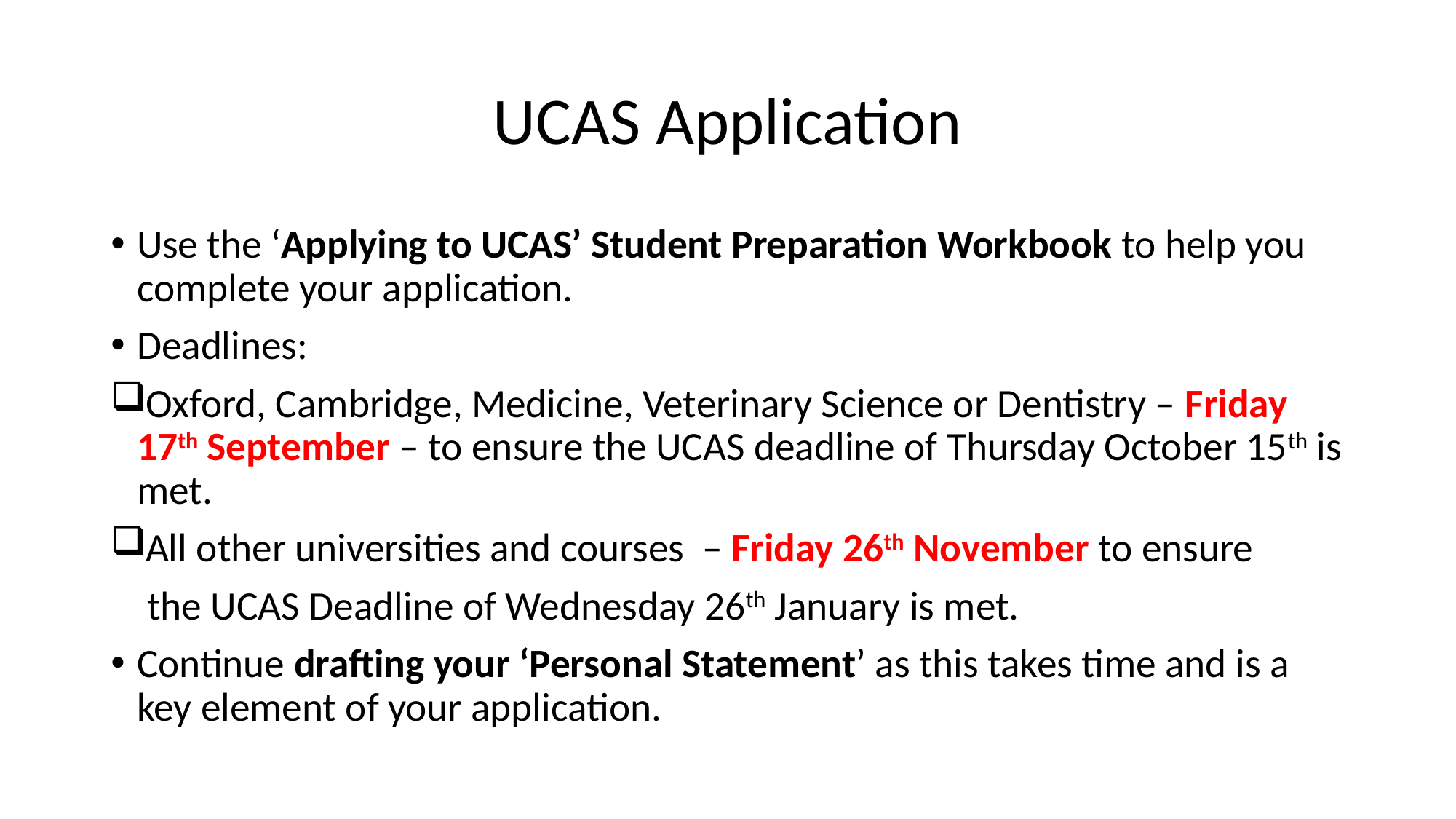

# UCAS Application
Use the ‘Applying to UCAS’ Student Preparation Workbook to help you complete your application.
Deadlines:
Oxford, Cambridge, Medicine, Veterinary Science or Dentistry – Friday 17th September – to ensure the UCAS deadline of Thursday October 15th is met.
All other universities and courses  – Friday 26th November to ensure
    the UCAS Deadline of Wednesday 26th January is met.
Continue drafting your ‘Personal Statement’ as this takes time and is a key element of your application.